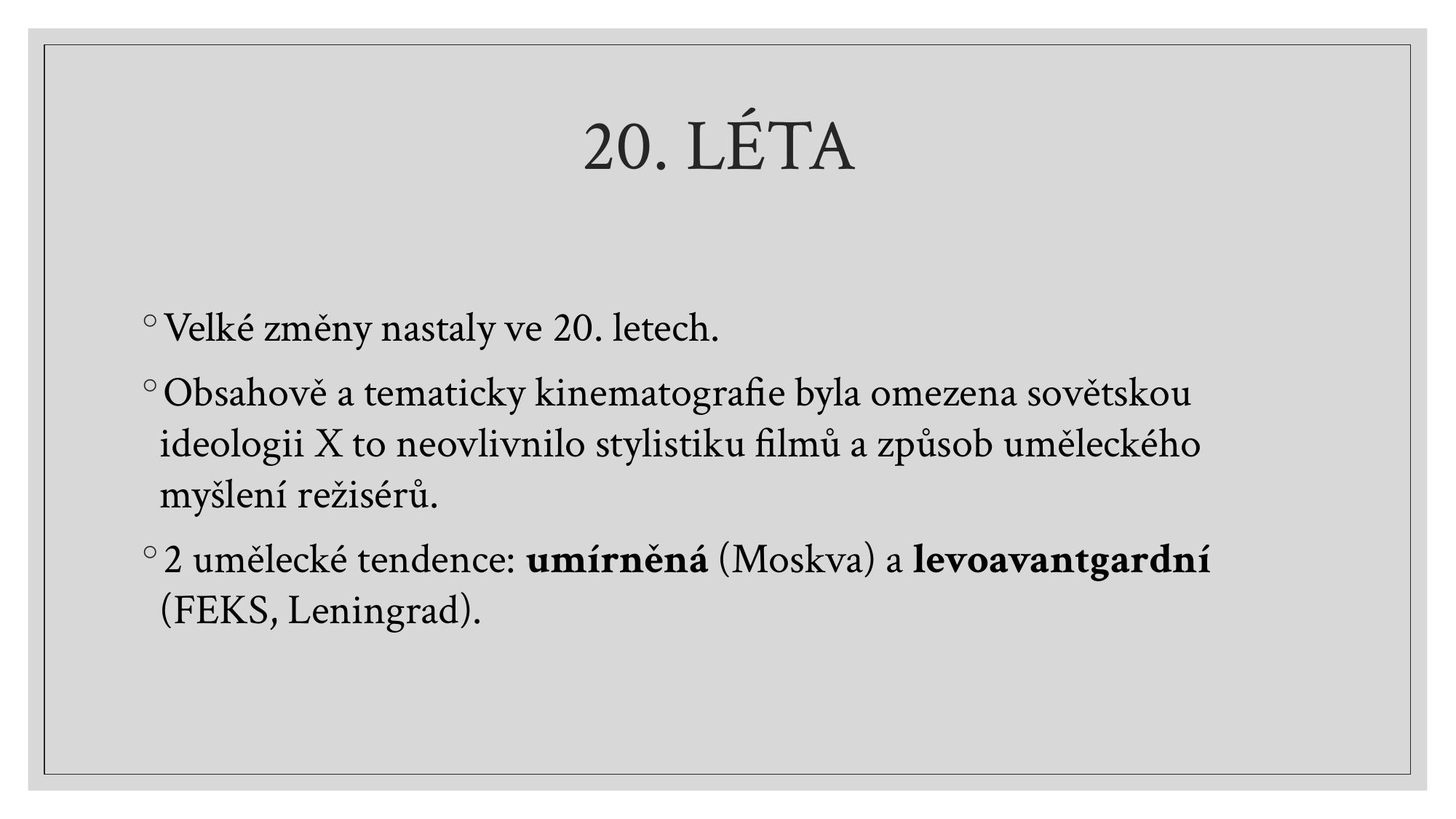

# 20. LÉTA
Velké změny nastaly ve 20. letech.
Obsahově a tematicky kinematografie byla omezena sovětskou ideologii X to neovlivnilo stylistiku filmů a způsob uměleckého myšlení režisérů.
2 umělecké tendence: umírněná (Moskva) a levoavantgardní (FEKS, Leningrad).